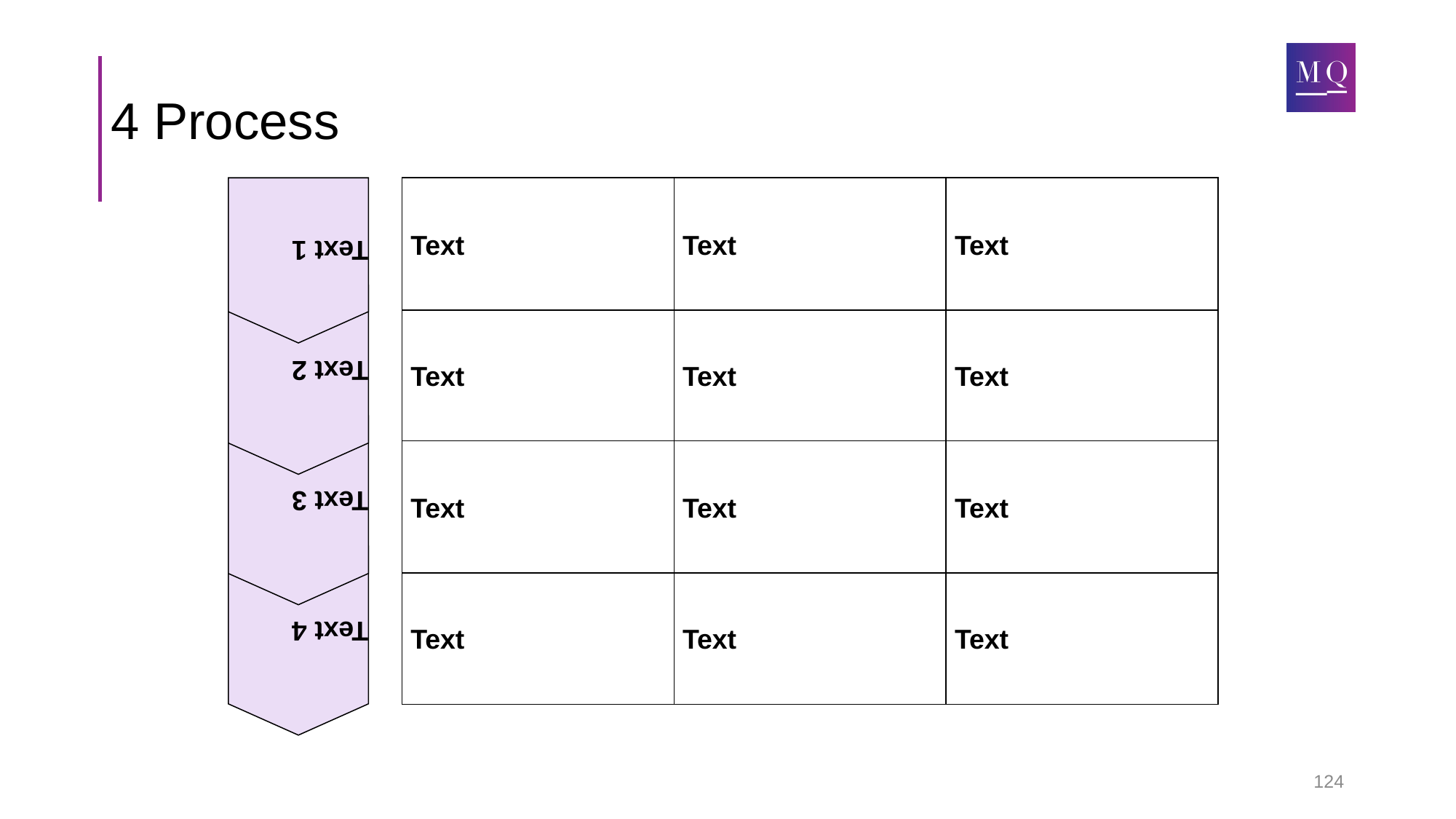

# 4 Process
Text 1
Text 2
Text 3
Text 4
Text
Text
Text
Text
Text
Text
Text
Text
Text
Text
Text
Text
124